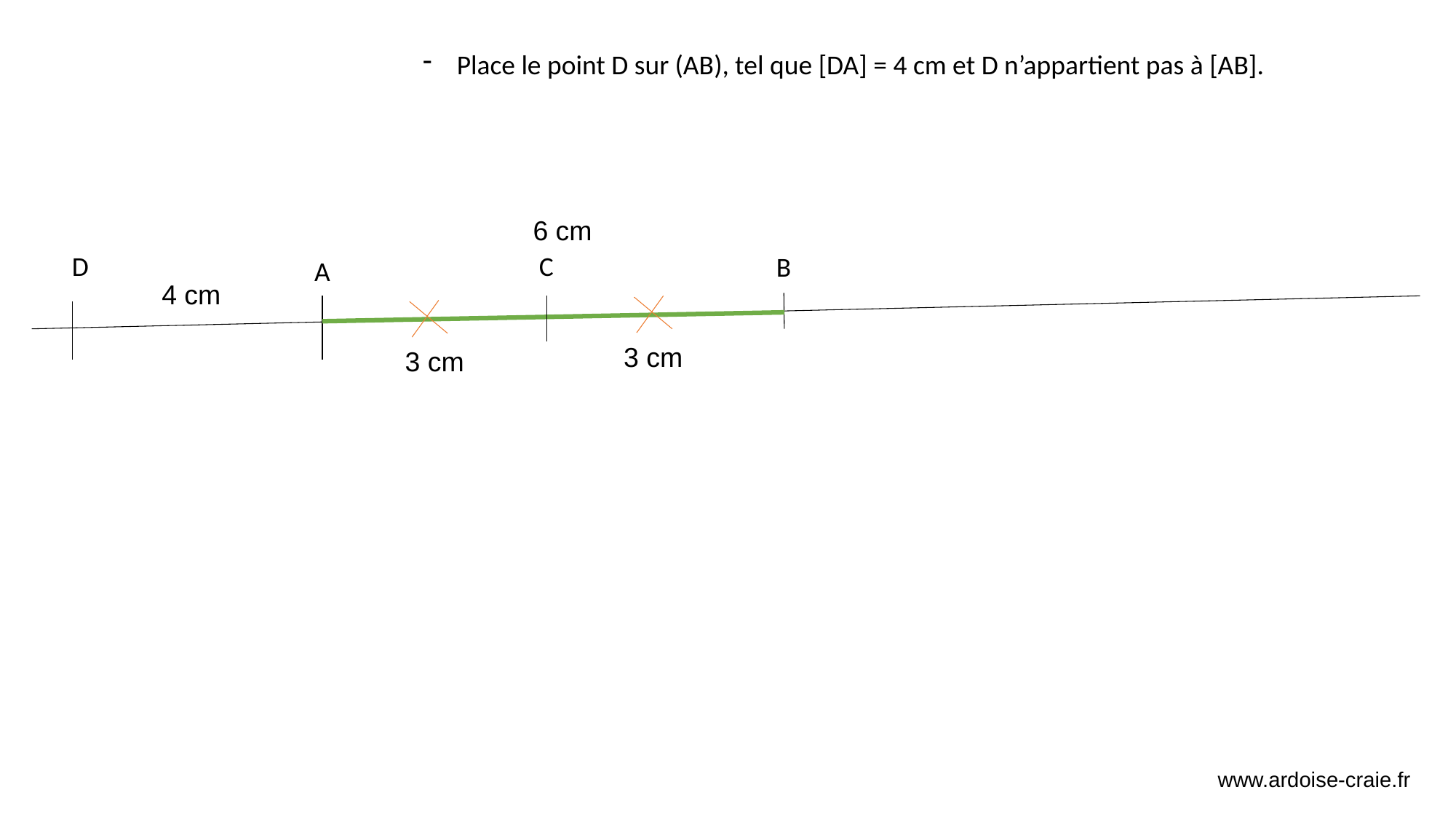

Place le point D sur (AB), tel que [DA] = 4 cm et D n’appartient pas à [AB].
6 cm
D
C
B
A
4 cm
3 cm
3 cm
www.ardoise-craie.fr